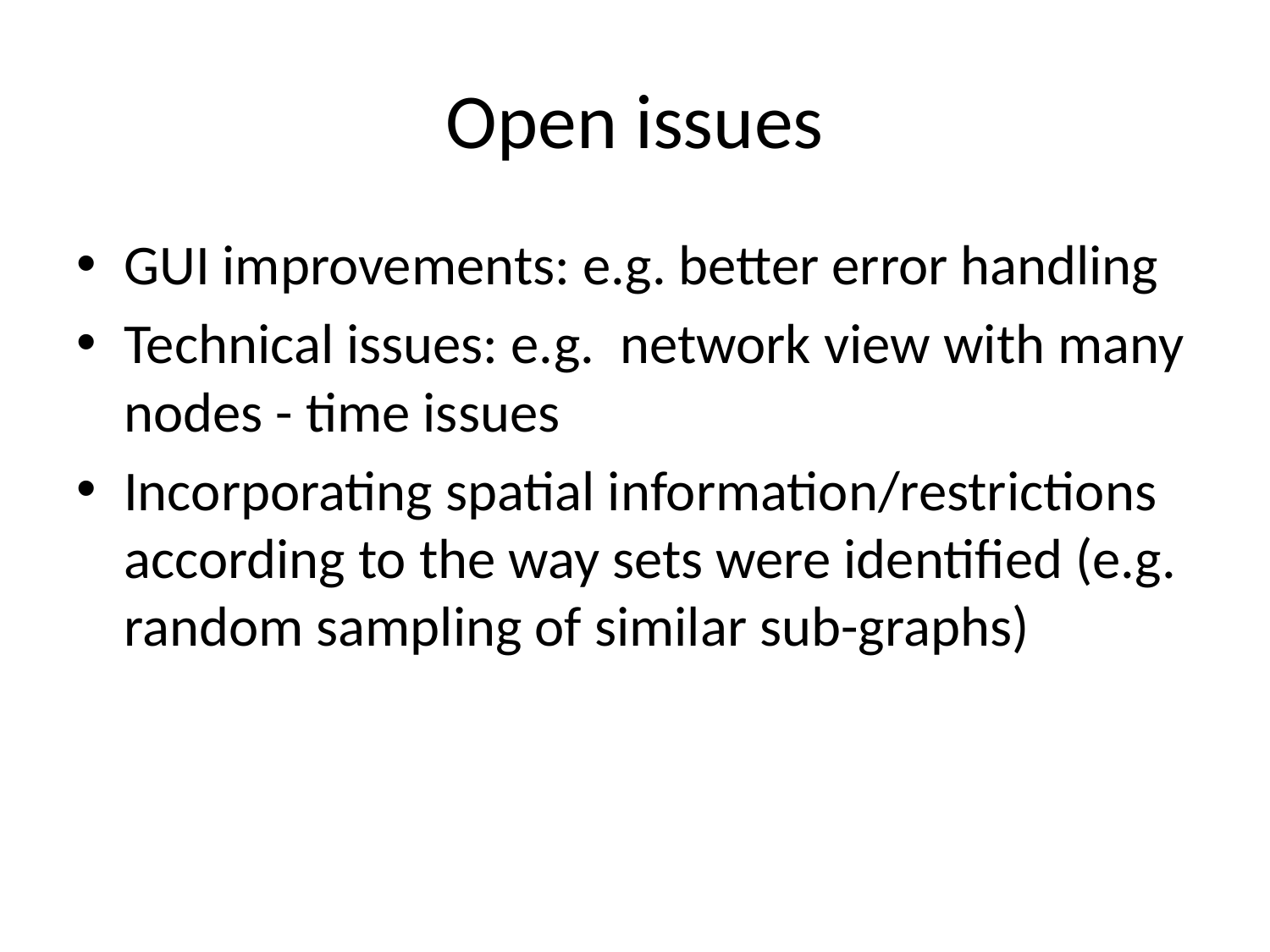

# Open issues
GUI improvements: e.g. better error handling
Technical issues: e.g.  network view with many nodes - time issues
Incorporating spatial information/restrictions according to the way sets were identified (e.g. random sampling of similar sub-graphs)